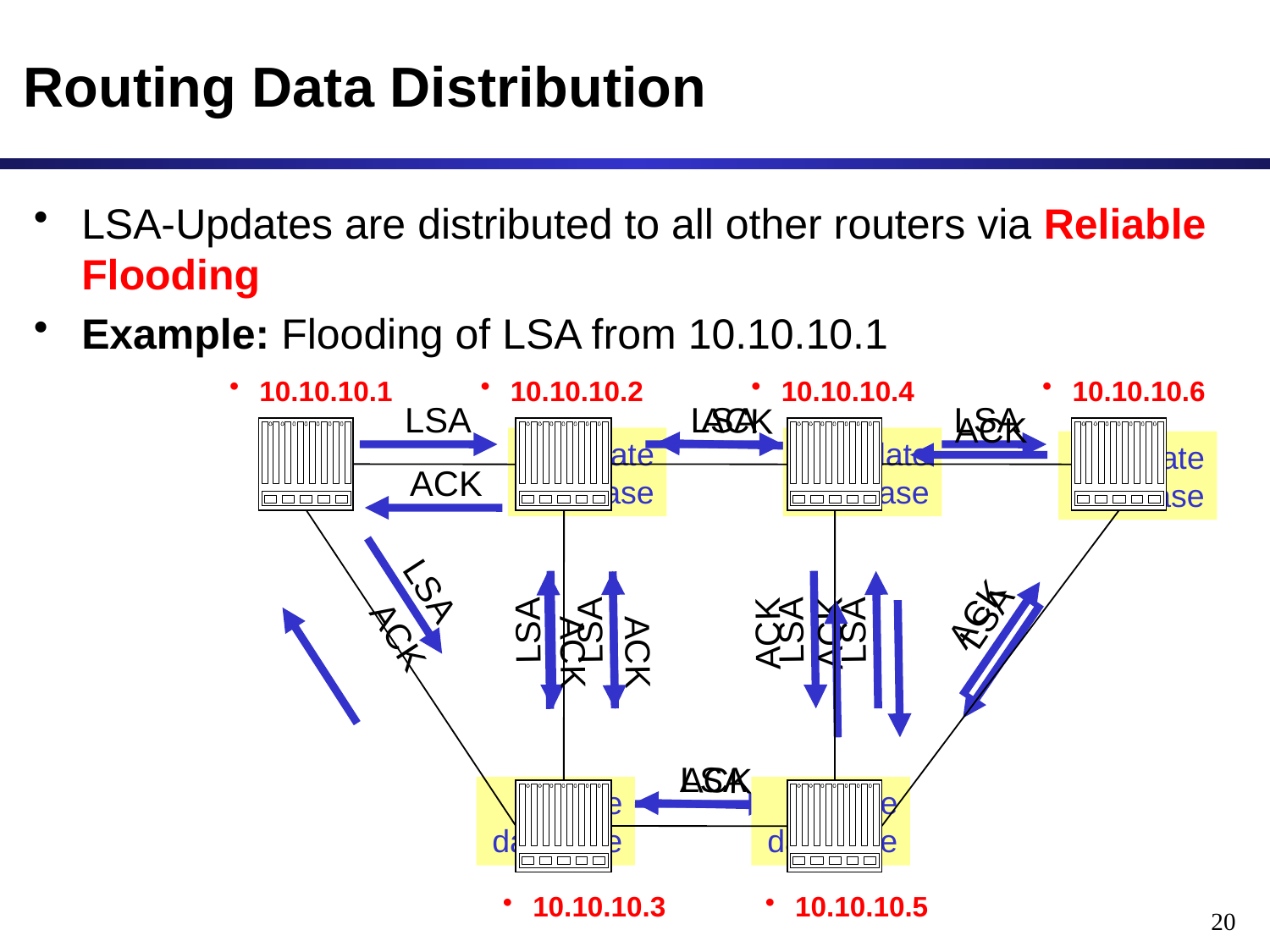

ACK

ACK

ACK

# Routing Data Distribution
LSA-Updates are distributed to all other routers via Reliable Flooding
Example: Flooding of LSA from 10.10.10.1

10.10.10.1
10.10.10.2
10.10.10.4
10.10.10.6

10.10.10.3
10.10.10.5
LSA

LSA

LSA

LSA

LSA

LSA

ACK

ACK

ACK

ACK

LSA

LSA

LSA

LSA

ACK

ACK

ACK

ACK

Update
database
Update
database
Update
database
Update
database
Update
database
ACK

ACK

20